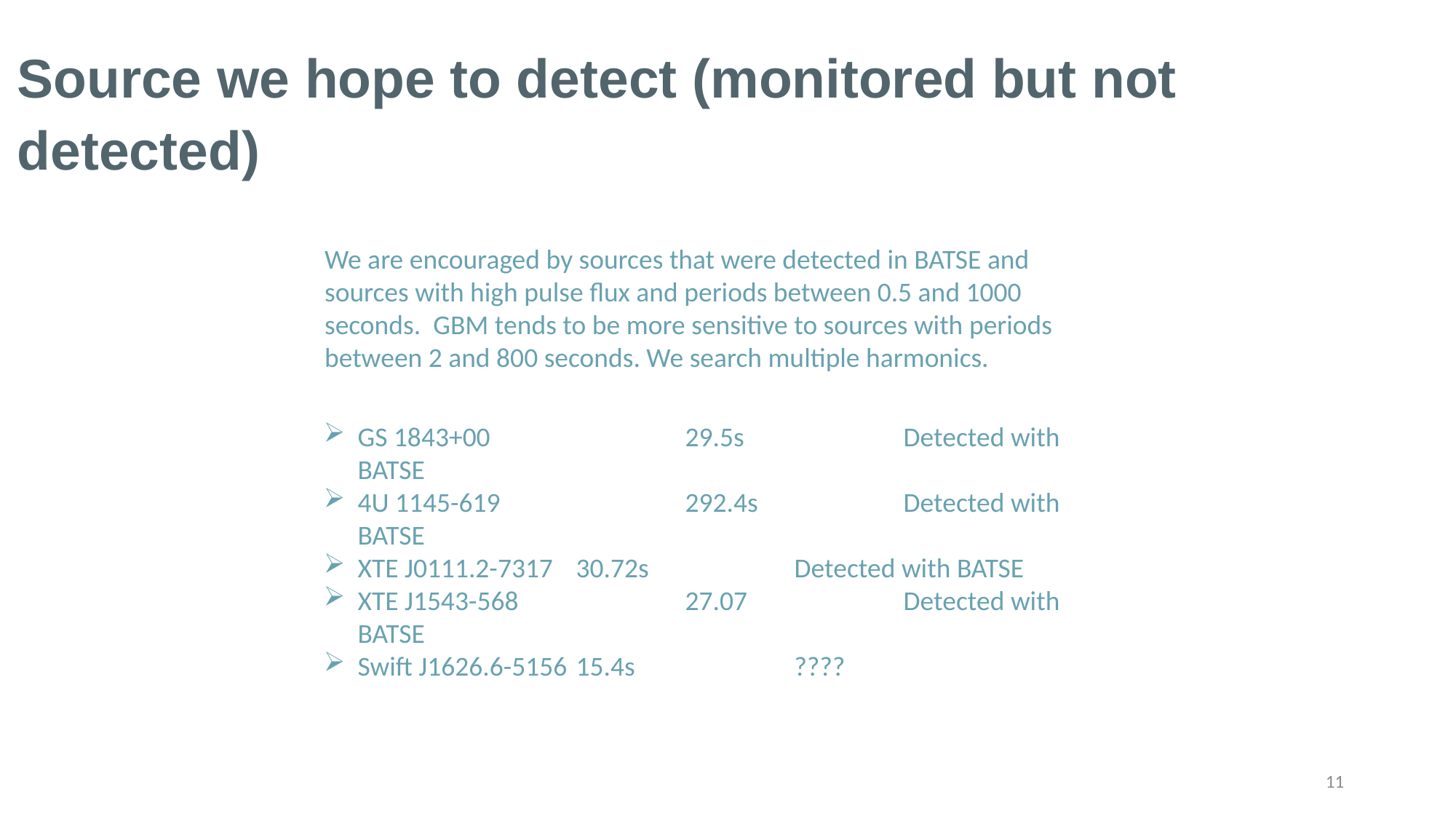

Source we hope to detect (monitored but not detected)
We are encouraged by sources that were detected in BATSE and sources with high pulse flux and periods between 0.5 and 1000 seconds.  GBM tends to be more sensitive to sources with periods between 2 and 800 seconds. We search multiple harmonics.
GS 1843+00		29.5s 		Detected with BATSE
4U 1145-619		292.4s		Detected with BATSE
XTE J0111.2-7317	30.72s	 	Detected with BATSE
XTE J1543-568		27.07		Detected with BATSE
Swift J1626.6-5156	15.4s		????
11